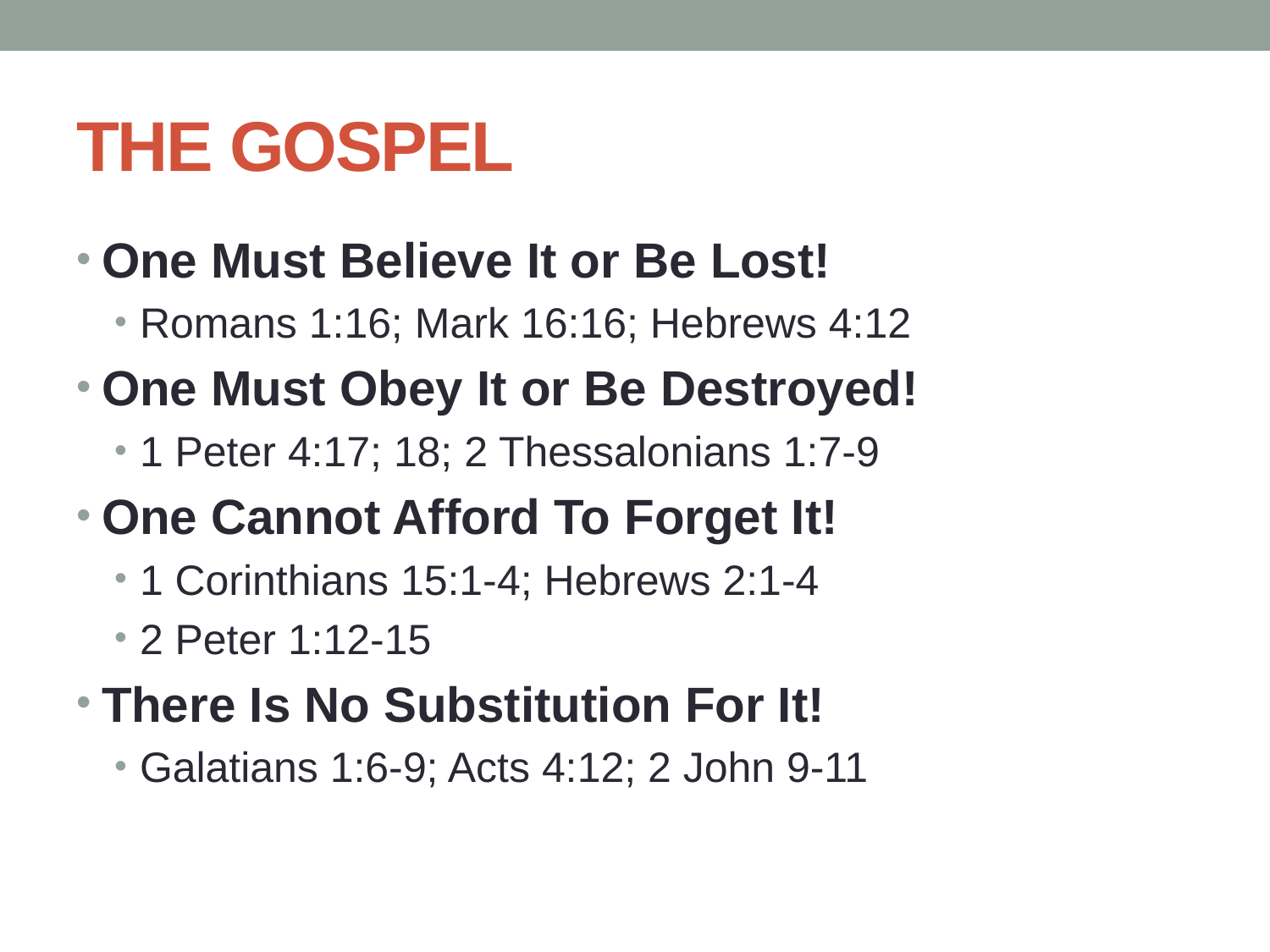

# THE GOSPEL
One Must Believe It or Be Lost!
Romans 1:16; Mark 16:16; Hebrews 4:12
One Must Obey It or Be Destroyed!
1 Peter 4:17; 18; 2 Thessalonians 1:7-9
One Cannot Afford To Forget It!
1 Corinthians 15:1-4; Hebrews 2:1-4
2 Peter 1:12-15
There Is No Substitution For It!
Galatians 1:6-9; Acts 4:12; 2 John 9-11